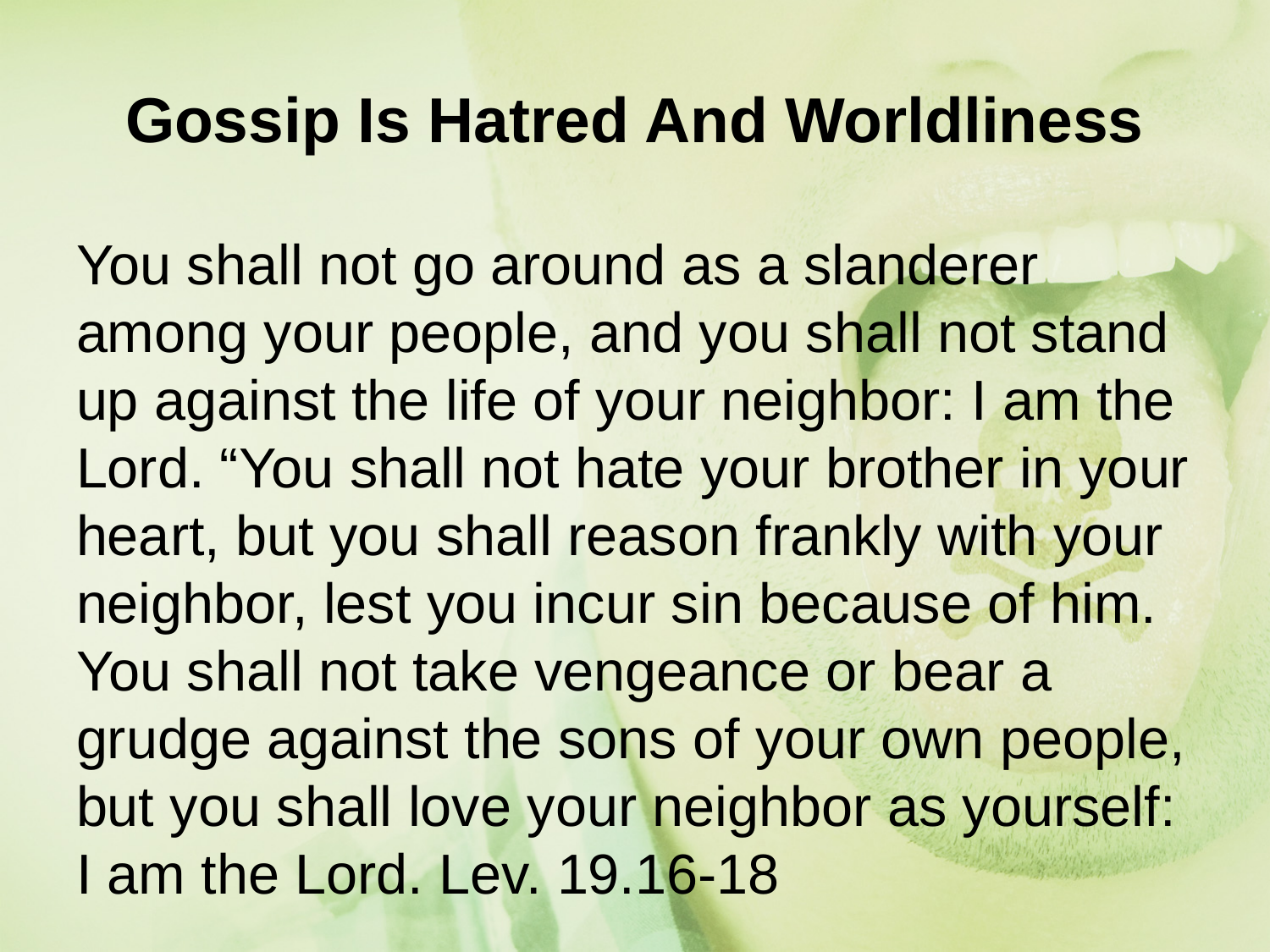

# Gossip Is Hatred And Worldliness
You shall not go around as a slanderer among your people, and you shall not stand up against the life of your neighbor: I am the Lord. “You shall not hate your brother in your heart, but you shall reason frankly with your neighbor, lest you incur sin because of him. You shall not take vengeance or bear a grudge against the sons of your own people, but you shall love your neighbor as yourself: I am the Lord. Lev. 19.16-18